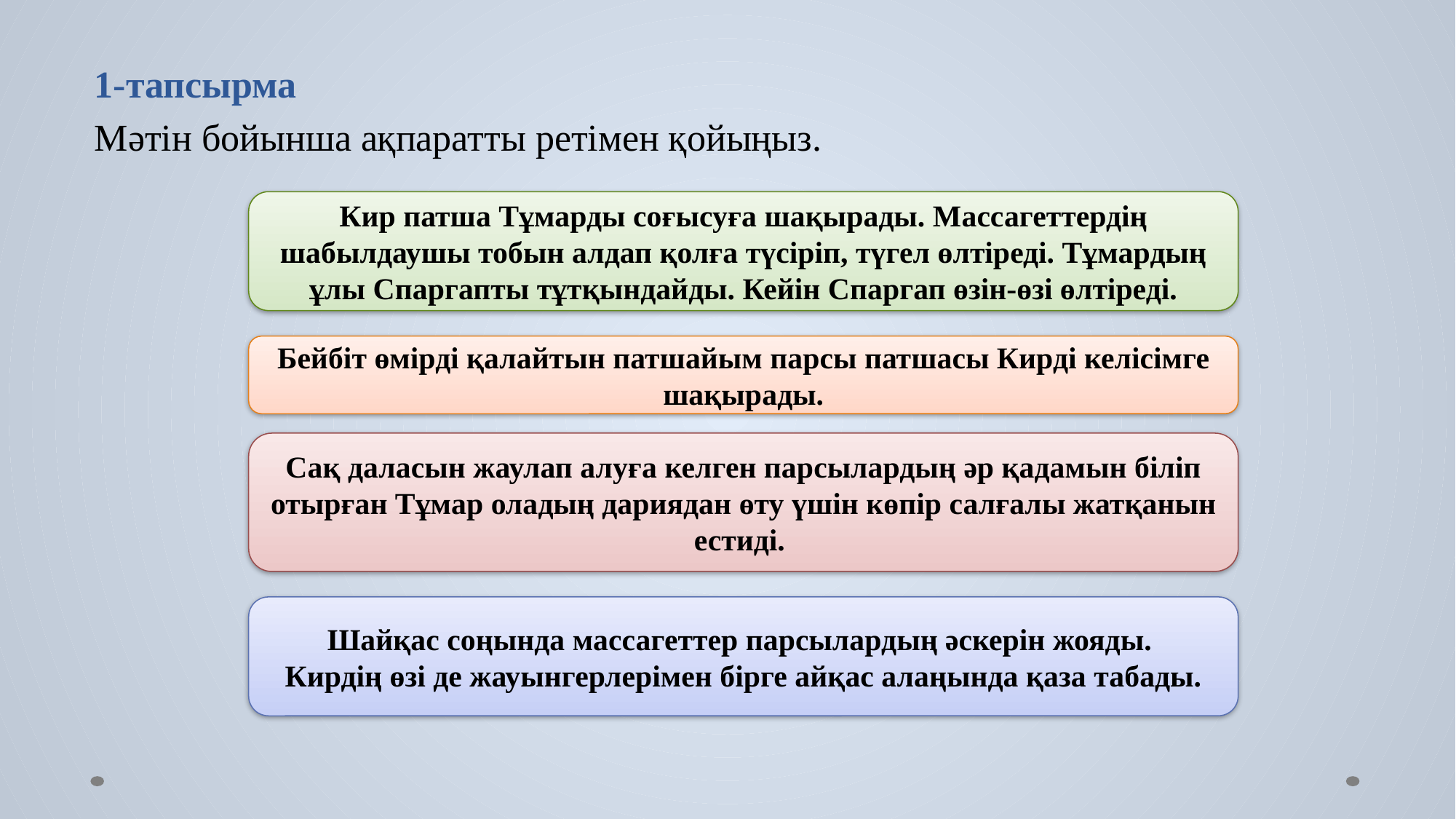

1-тапсырма
Мәтін бойынша ақпаратты ретімен қойыңыз.

Кир патша Тұмарды соғысуға шақырады. Массагеттердің шабылдаушы тобын алдап қолға түсіріп, түгел өлтіреді. Тұмардың ұлы Спаргапты тұтқындайды. Кейін Спаргап өзін-өзі өлтіреді.
Бейбіт өмірді қалайтын патшайым парсы патшасы Кирді келісімге шақырады.
Сақ даласын жаулап алуға келген парсылардың әр қадамын біліп отырған Тұмар оладың дариядан өту үшін көпір салғалы жатқанын естиді.
Шайқас соңында массагеттер парсылардың әскерін жояды.
Кирдің өзі де жауынгерлерімен бірге айқас алаңында қаза табады.